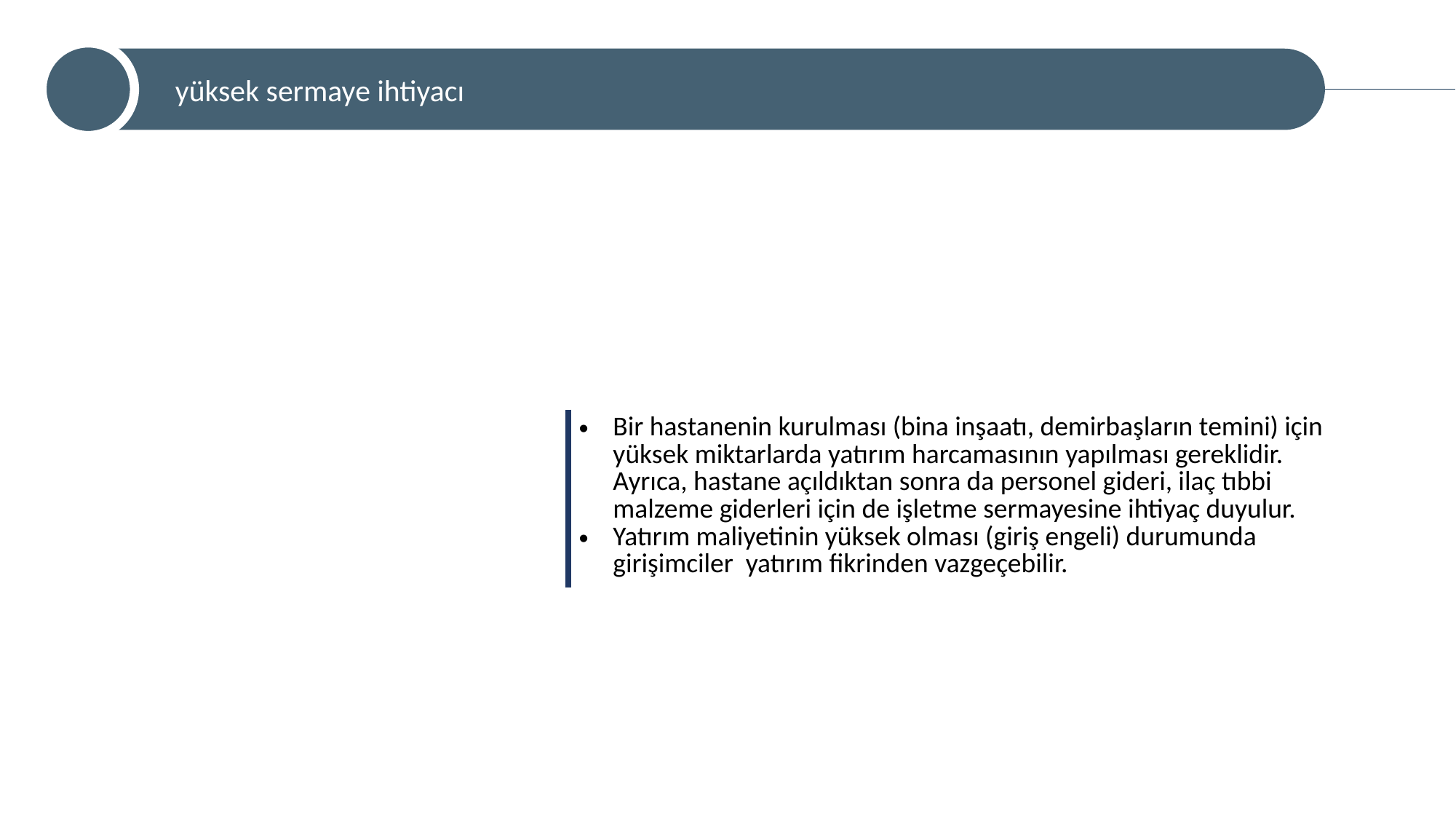

yüksek sermaye ihtiyacı
| Bir hastanenin kurulması (bina inşaatı, demirbaşların temini) için yüksek miktarlarda yatırım harcamasının yapılması gereklidir. Ayrıca, hastane açıldıktan sonra da personel gideri, ilaç tıbbi malzeme giderleri için de işletme sermayesine ihtiyaç duyulur. Yatırım maliyetinin yüksek olması (giriş engeli) durumunda girişimciler yatırım fikrinden vazgeçebilir. |
| --- |